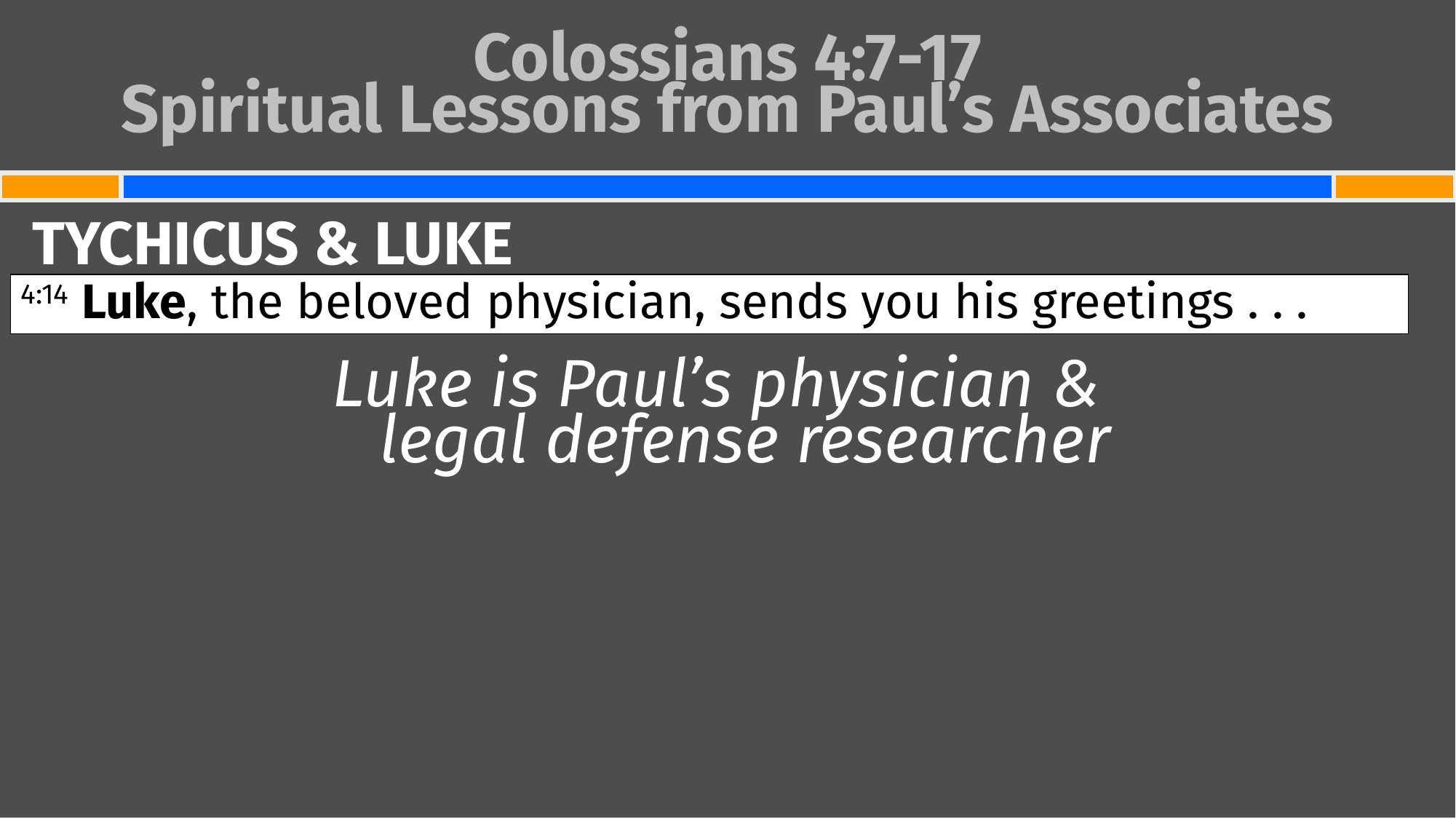

# Colossians 4:7-17 Spiritual Lessons from Paul’s Associates

TYCHICUS & LUKE

Luke is Paul’s physician &
legal defense researcher
4:14 Luke, the beloved physician, sends you his greetings . . .